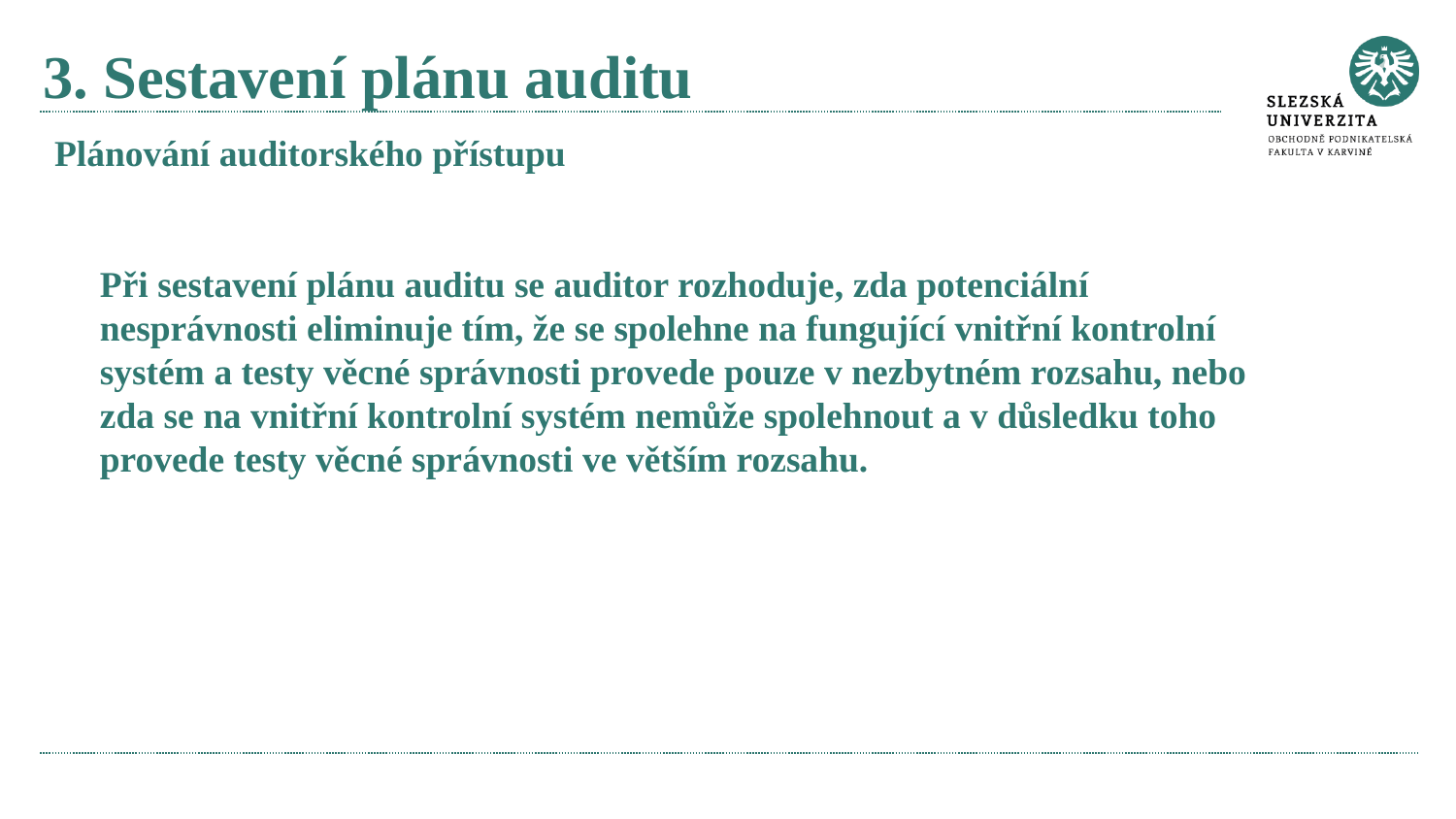

# 3. Sestavení plánu auditu
Plánování auditorského přístupu
Při sestavení plánu auditu se auditor rozhoduje, zda potenciální
	nesprávnosti eliminuje tím, že se spolehne na fungující vnitřní kontrolní systém a testy věcné správnosti provede pouze v nezbytném rozsahu, nebo zda se na vnitřní kontrolní systém nemůže spolehnout a v důsledku toho provede testy věcné správnosti ve větším rozsahu.